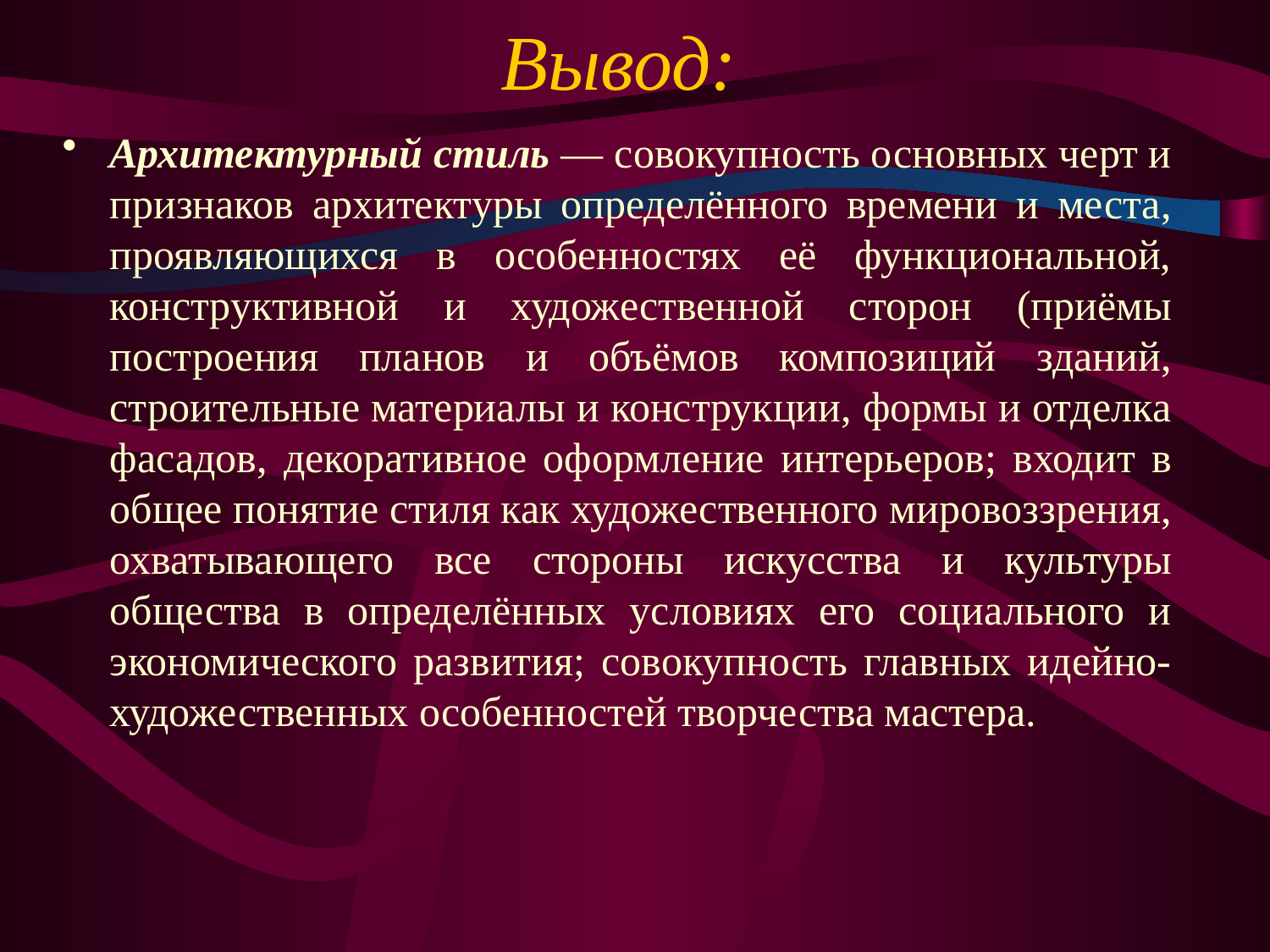

# Вывод:
Архитектурный стиль — совокупность основных черт и признаков архитектуры определённого времени и места, проявляющихся в особенностях её функциональной, конструктивной и художественной сторон (приёмы построения планов и объёмов композиций зданий, строительные материалы и конструкции, формы и отделка фасадов, декоративное оформление интерьеров; входит в общее понятие стиля как художественного мировоззрения, охватывающего все стороны искусства и культуры общества в определённых условиях его социального и экономического развития; совокупность главных идейно-художественных особенностей творчества мастера.